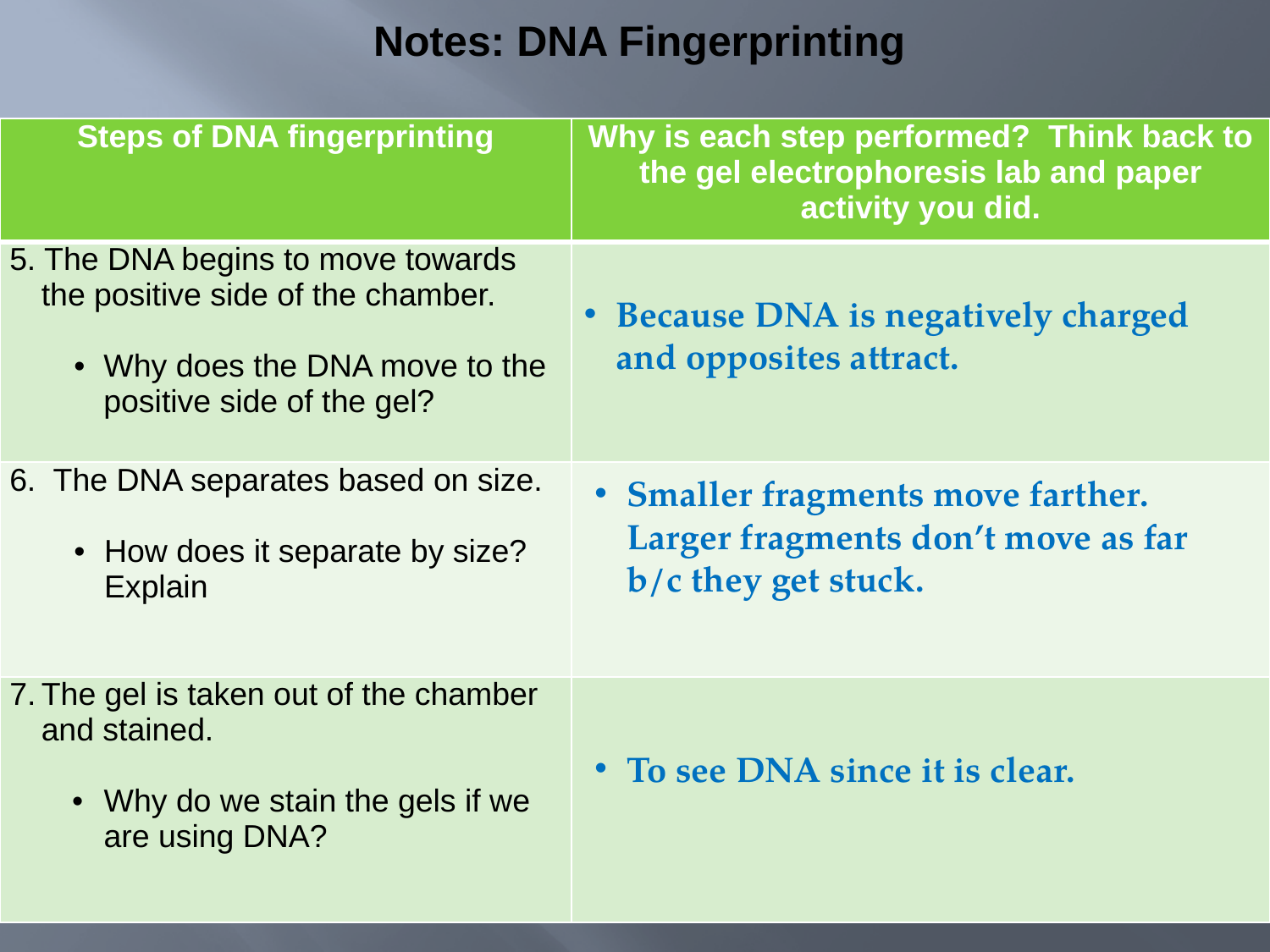

# Notes: DNA Fingerprinting
| Steps of DNA fingerprinting | Why is each step performed? Think back to the gel electrophoresis lab and paper activity you did. |
| --- | --- |
| 5. The DNA begins to move towards the positive side of the chamber. Why does the DNA move to the positive side of the gel? |  |
| 6. The DNA separates based on size. How does it separate by size? Explain |  |
| The gel is taken out of the chamber and stained. Why do we stain the gels if we are using DNA? |  |
Because DNA is negatively charged and opposites attract.
Smaller fragments move farther.  Larger fragments don’t move as far b/c they get stuck.
To see DNA since it is clear.